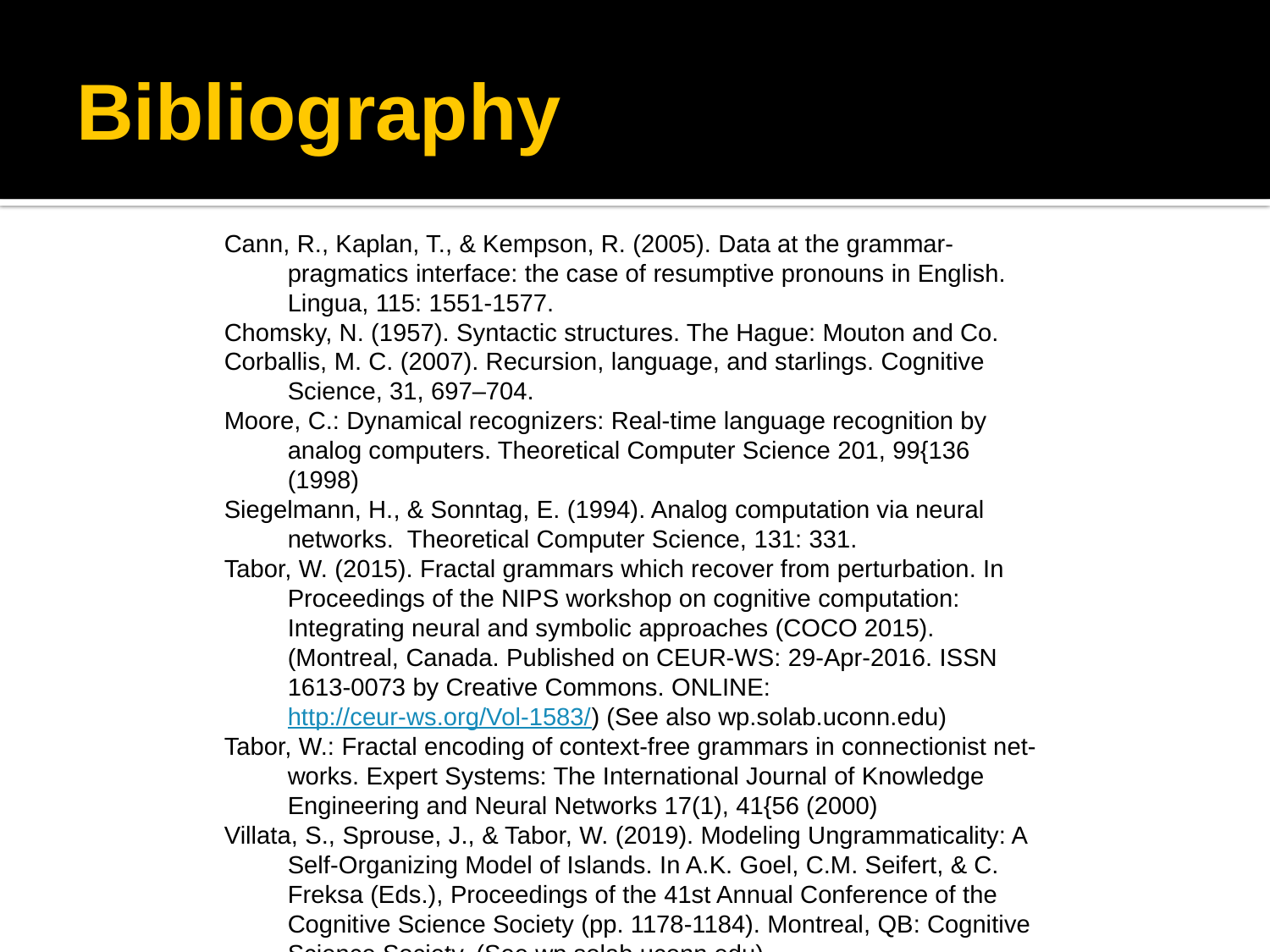

# Bibliography
Cann, R., Kaplan, T., & Kempson, R. (2005). Data at the grammar-pragmatics interface: the case of resumptive pronouns in English. Lingua, 115: 1551-1577.
Chomsky, N. (1957). Syntactic structures. The Hague: Mouton and Co.
Corballis, M. C. (2007). Recursion, language, and starlings. Cognitive Science, 31, 697–704.
Moore, C.: Dynamical recognizers: Real-time language recognition by analog computers. Theoretical Computer Science 201, 99{136 (1998)
Siegelmann, H., & Sonntag, E. (1994). Analog computation via neural networks.  Theoretical Computer Science, 131: 331.
Tabor, W. (2015). Fractal grammars which recover from perturbation. In Proceedings of the NIPS workshop on cognitive computation: Integrating neural and symbolic approaches (COCO 2015). (Montreal, Canada. Published on CEUR-WS: 29-Apr-2016. ISSN 1613-0073 by Creative Commons. ONLINE: http://ceur-ws.org/Vol-1583/) (See also wp.solab.uconn.edu)
Tabor, W.: Fractal encoding of context-free grammars in connectionist net-works. Expert Systems: The International Journal of Knowledge Engineering and Neural Networks 17(1), 41{56 (2000)
Villata, S., Sprouse, J., & Tabor, W. (2019). Modeling Ungrammaticality: A Self-Organizing Model of Islands. In A.K. Goel, C.M. Seifert, & C. Freksa (Eds.), Proceedings of the 41st Annual Conference of the Cognitive Science Society (pp. 1178-1184). Montreal, QB: Cognitive Science Society. (See wp.solab.uconn.edu)